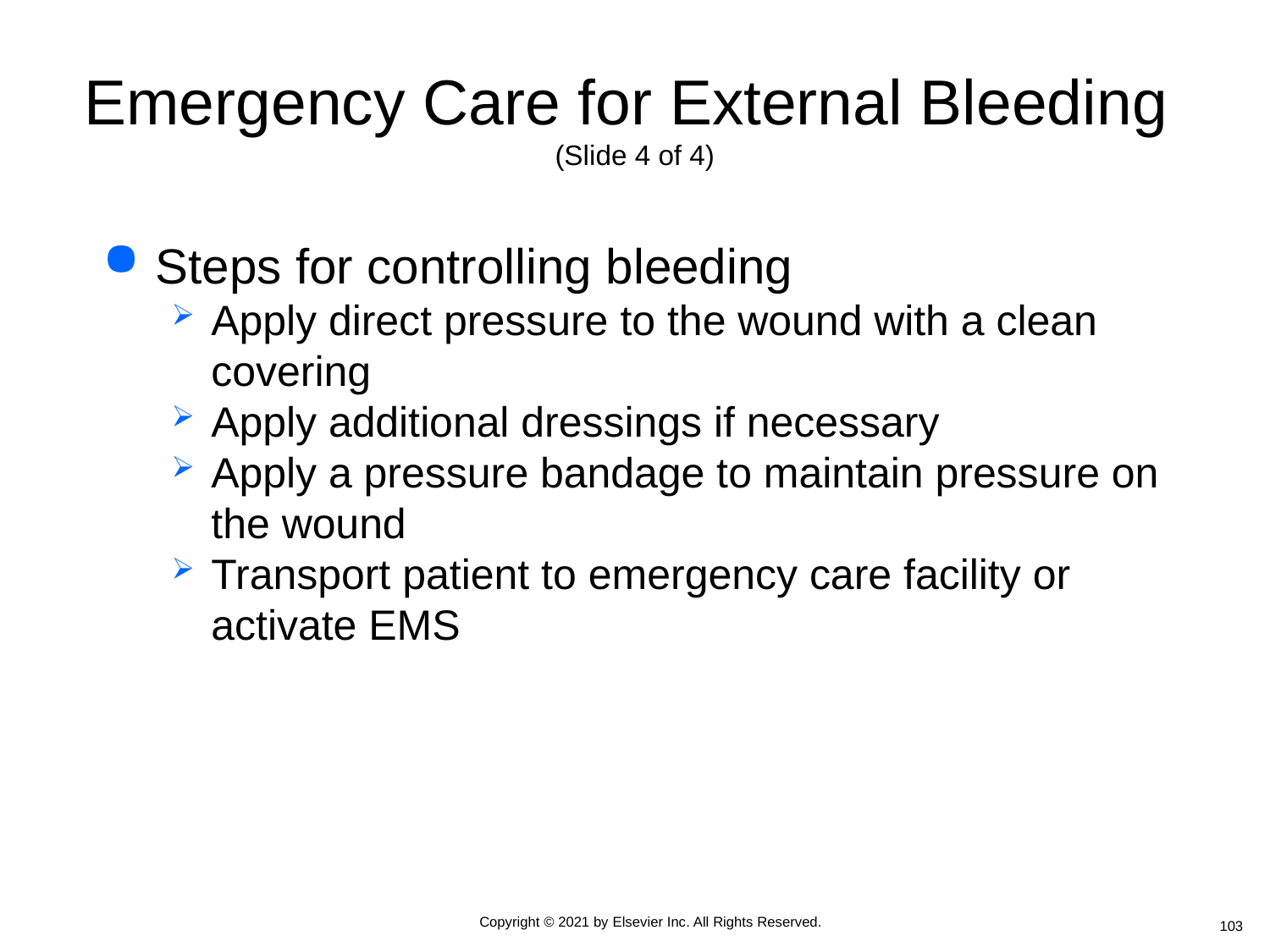

# Emergency Care for External Bleeding (Slide 4 of 4)
Steps for controlling bleeding
Apply direct pressure to the wound with a clean covering
Apply additional dressings if necessary
Apply a pressure bandage to maintain pressure on the wound
Transport patient to emergency care facility or activate EMS

103